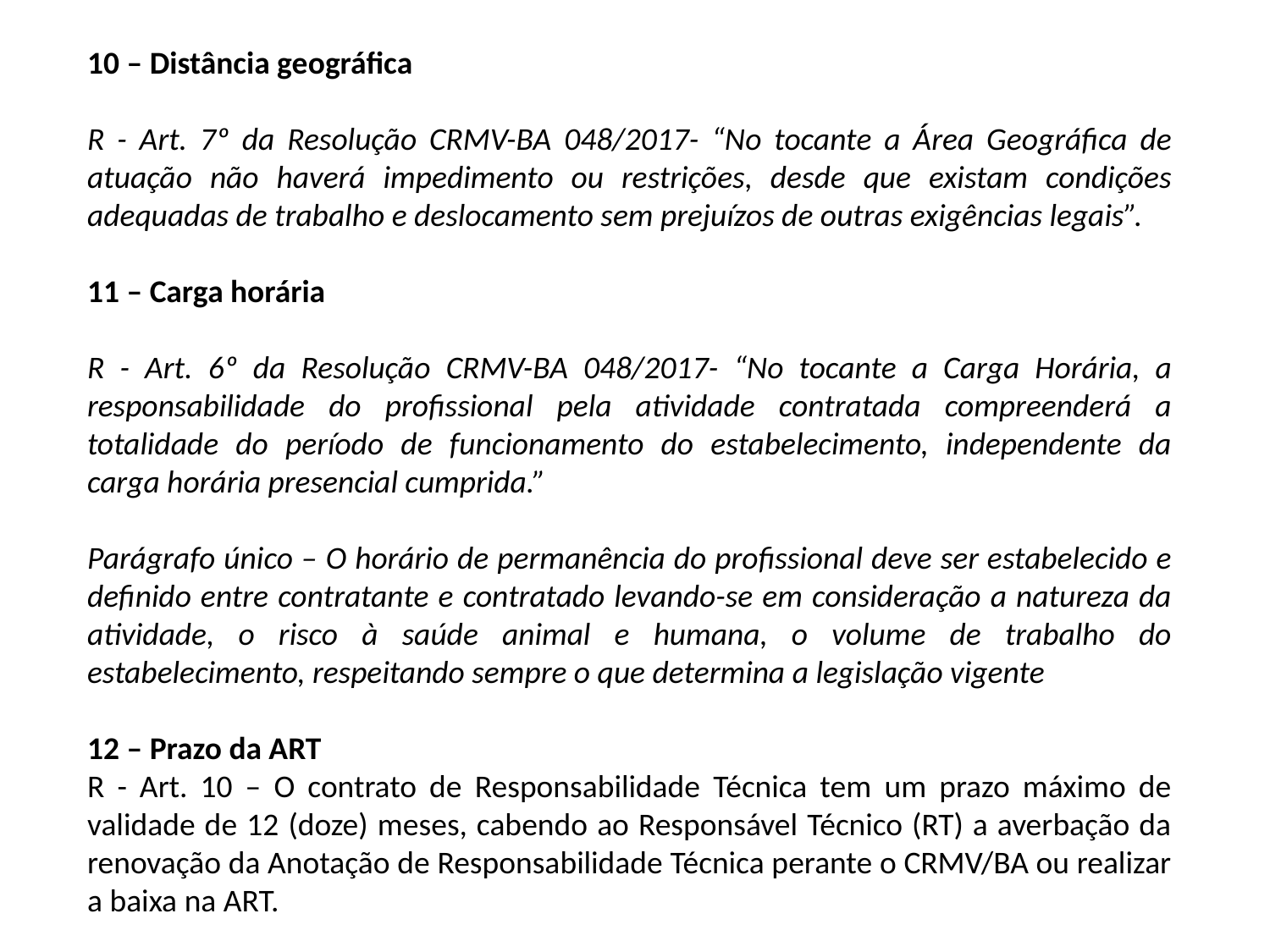

10 – Distância geográfica

R - Art. 7º da Resolução CRMV-BA 048/2017- “No tocante a Área Geográfica de atuação não haverá impedimento ou restrições, desde que existam condições adequadas de trabalho e deslocamento sem prejuízos de outras exigências legais”.

11 – Carga horária

R - Art. 6º da Resolução CRMV-BA 048/2017- “No tocante a Carga Horária, a responsabilidade do profissional pela atividade contratada compreenderá a totalidade do período de funcionamento do estabelecimento, independente da carga horária presencial cumprida.”

Parágrafo único – O horário de permanência do profissional deve ser estabelecido e definido entre contratante e contratado levando-se em consideração a natureza da atividade, o risco à saúde animal e humana, o volume de trabalho do estabelecimento, respeitando sempre o que determina a legislação vigente

12 – Prazo da ART
R - Art. 10 – O contrato de Responsabilidade Técnica tem um prazo máximo de validade de 12 (doze) meses, cabendo ao Responsável Técnico (RT) a averbação da renovação da Anotação de Responsabilidade Técnica perante o CRMV/BA ou realizar a baixa na ART.